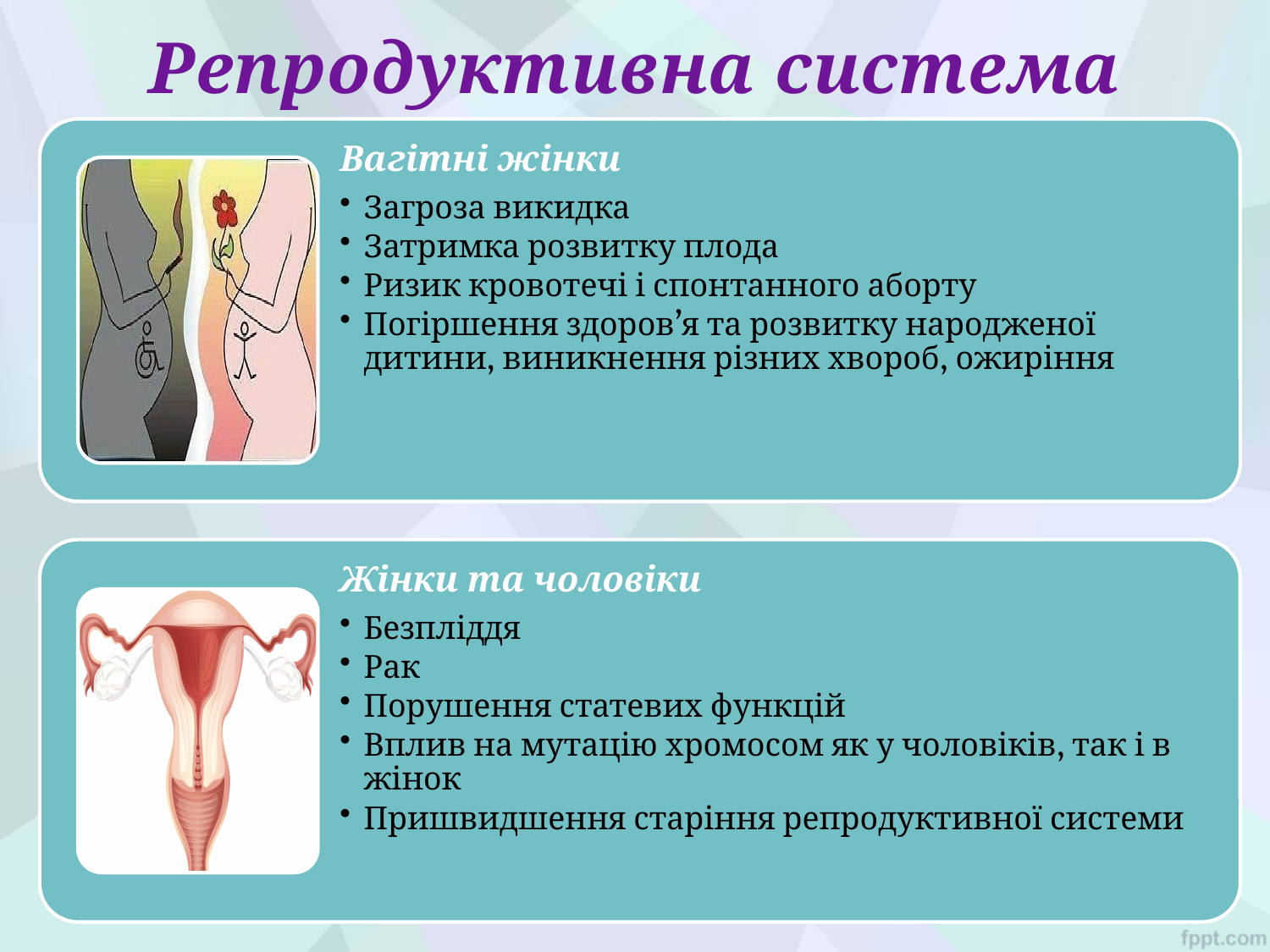

Репродуктивна система
Вагітні жінки
Загроза викидка
Затримка розвитку плода
Ризик кровотечі і спонтанного аборту
Погіршення здоров’я та розвитку народженої дитини, виникнення різних хвороб, ожиріння
Жінки та чоловіки
Безпліддя
Рак
Порушення статевих функцій
Вплив на мутацію хромосом як у чоловіків, так і в жінок
Пришвидшення старіння репродуктивної системи